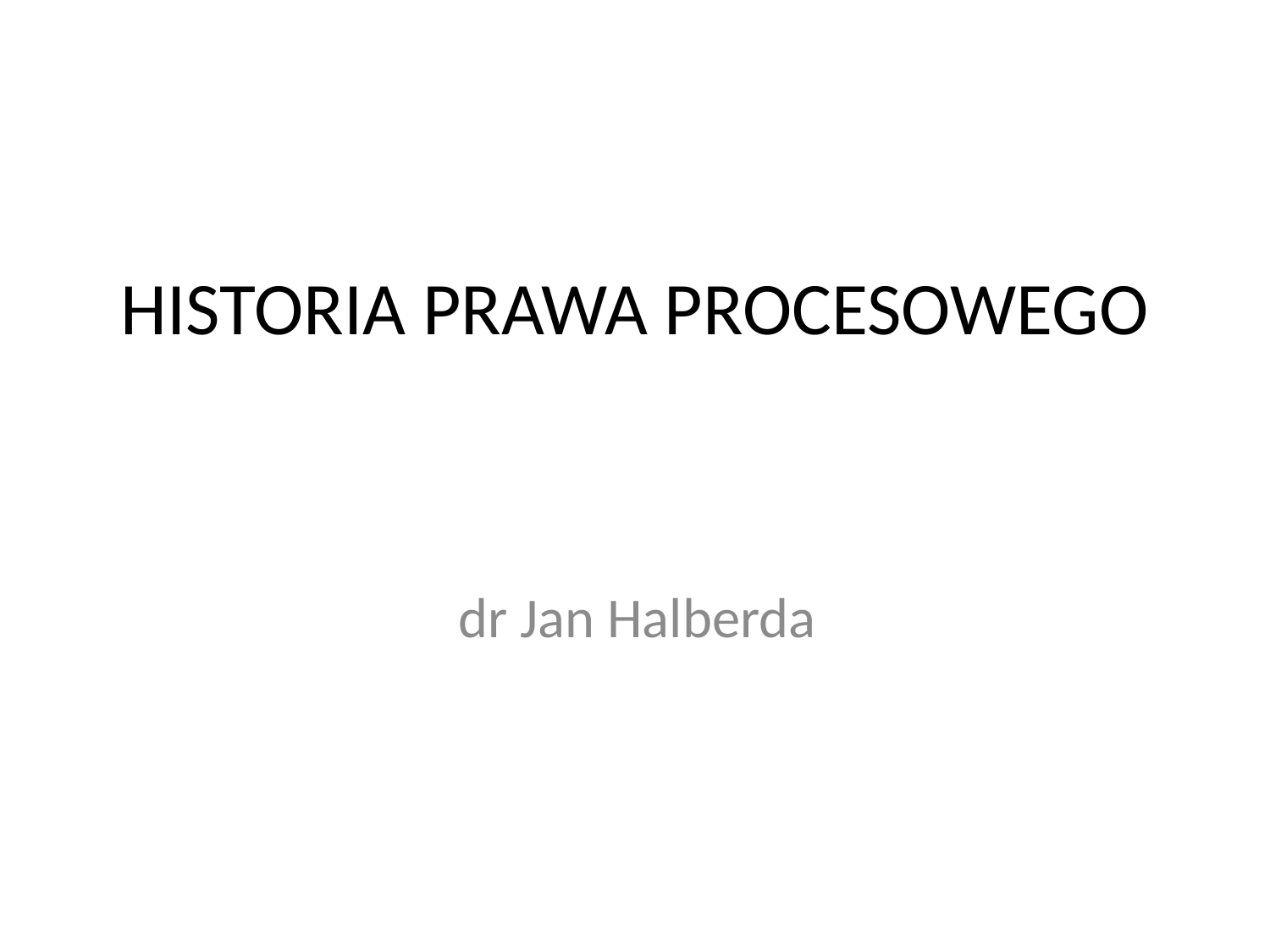

# HISTORIA PRAWA PROCESOWEGO

dr Jan Halberda